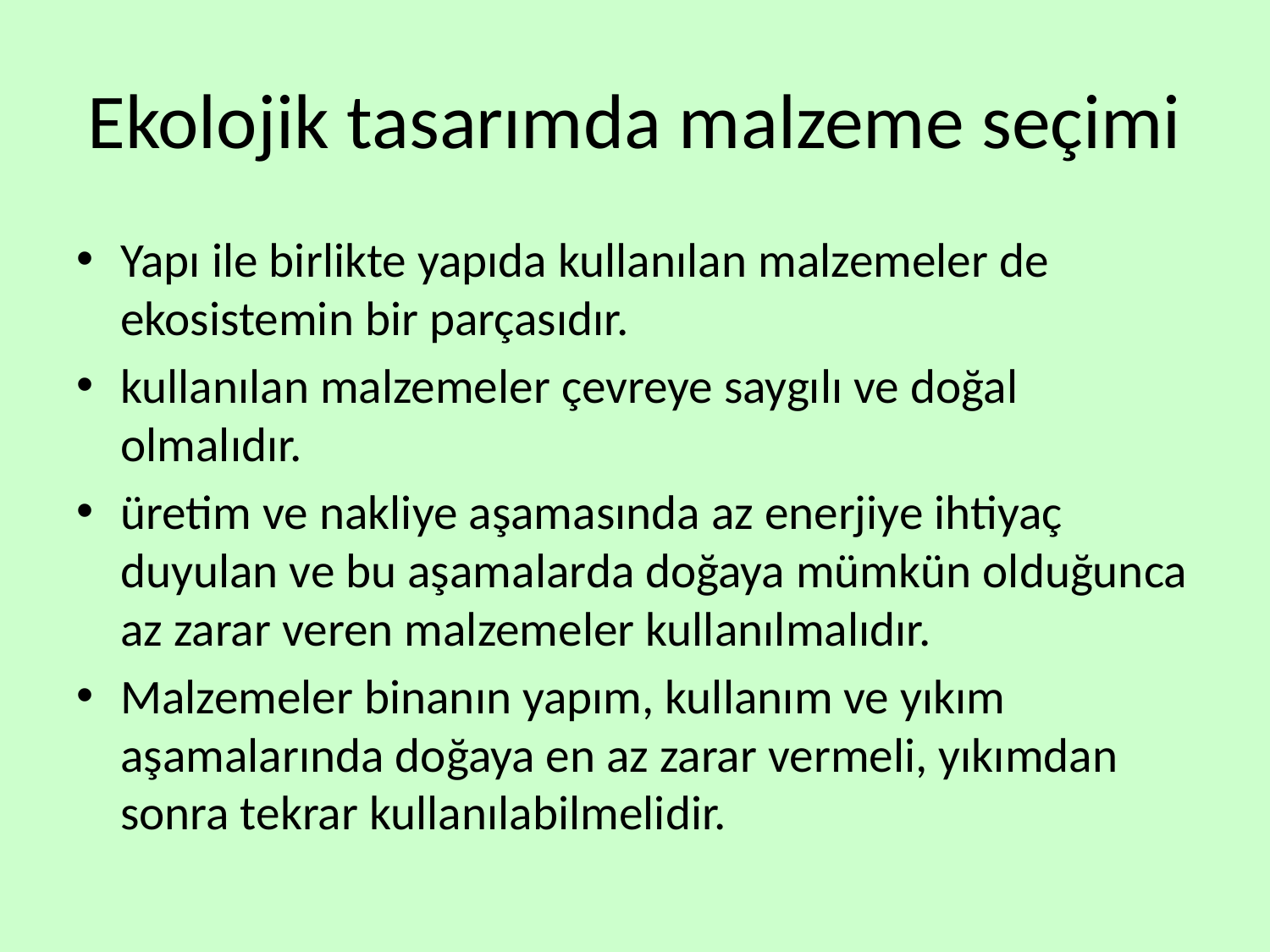

# Ekolojik tasarımda malzeme seçimi
Yapı ile birlikte yapıda kullanılan malzemeler de ekosistemin bir parçasıdır.
kullanılan malzemeler çevreye saygılı ve doğal olmalıdır.
üretim ve nakliye aşamasında az enerjiye ihtiyaç duyulan ve bu aşamalarda doğaya mümkün olduğunca az zarar veren malzemeler kullanılmalıdır.
Malzemeler binanın yapım, kullanım ve yıkım aşamalarında doğaya en az zarar vermeli, yıkımdan sonra tekrar kullanılabilmelidir.